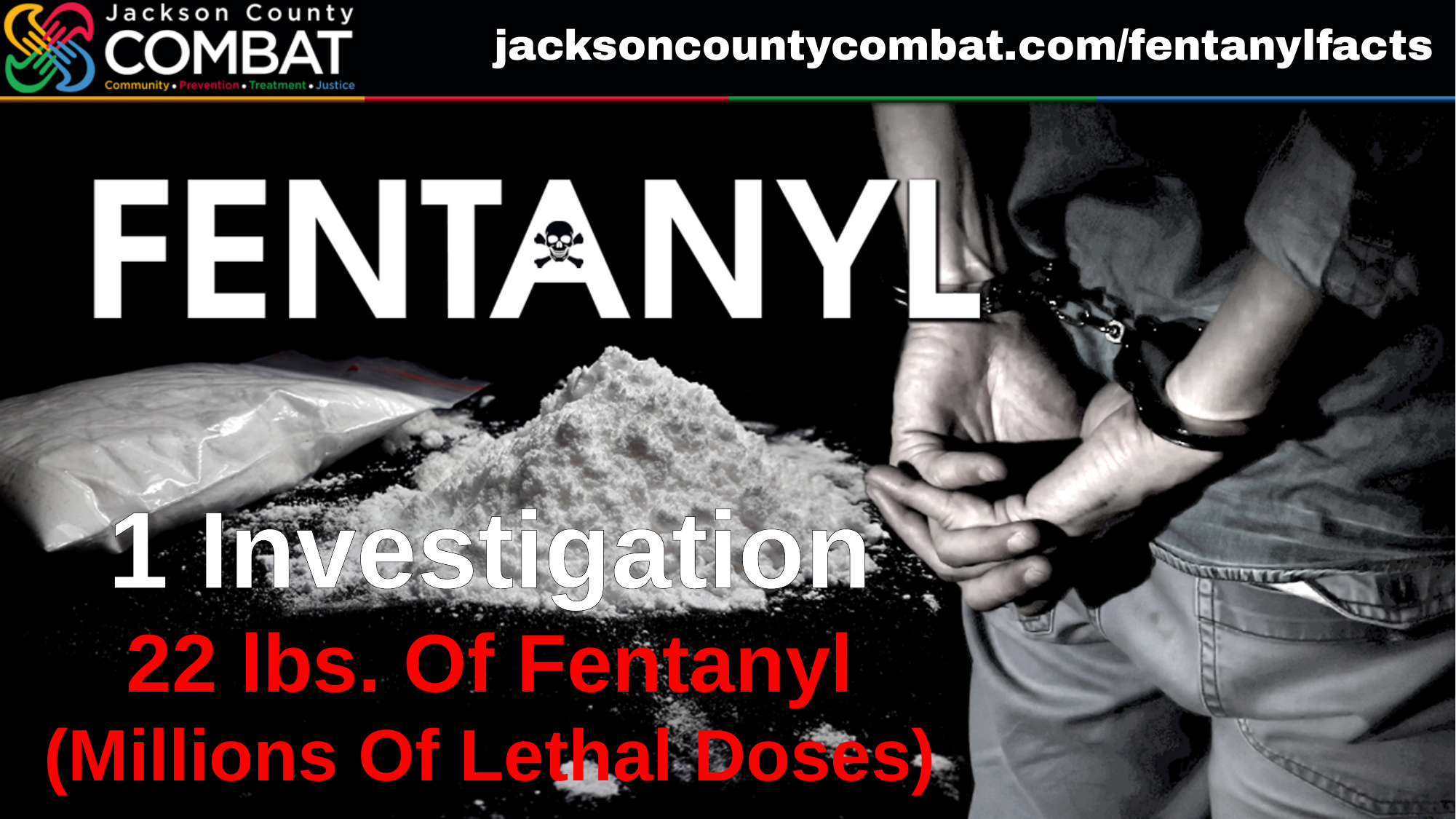

jacksoncountycombat.com/fentanylfacts
1 Investigation
22 lbs. Of Fentanyl
(Millions Of Lethal Doses)